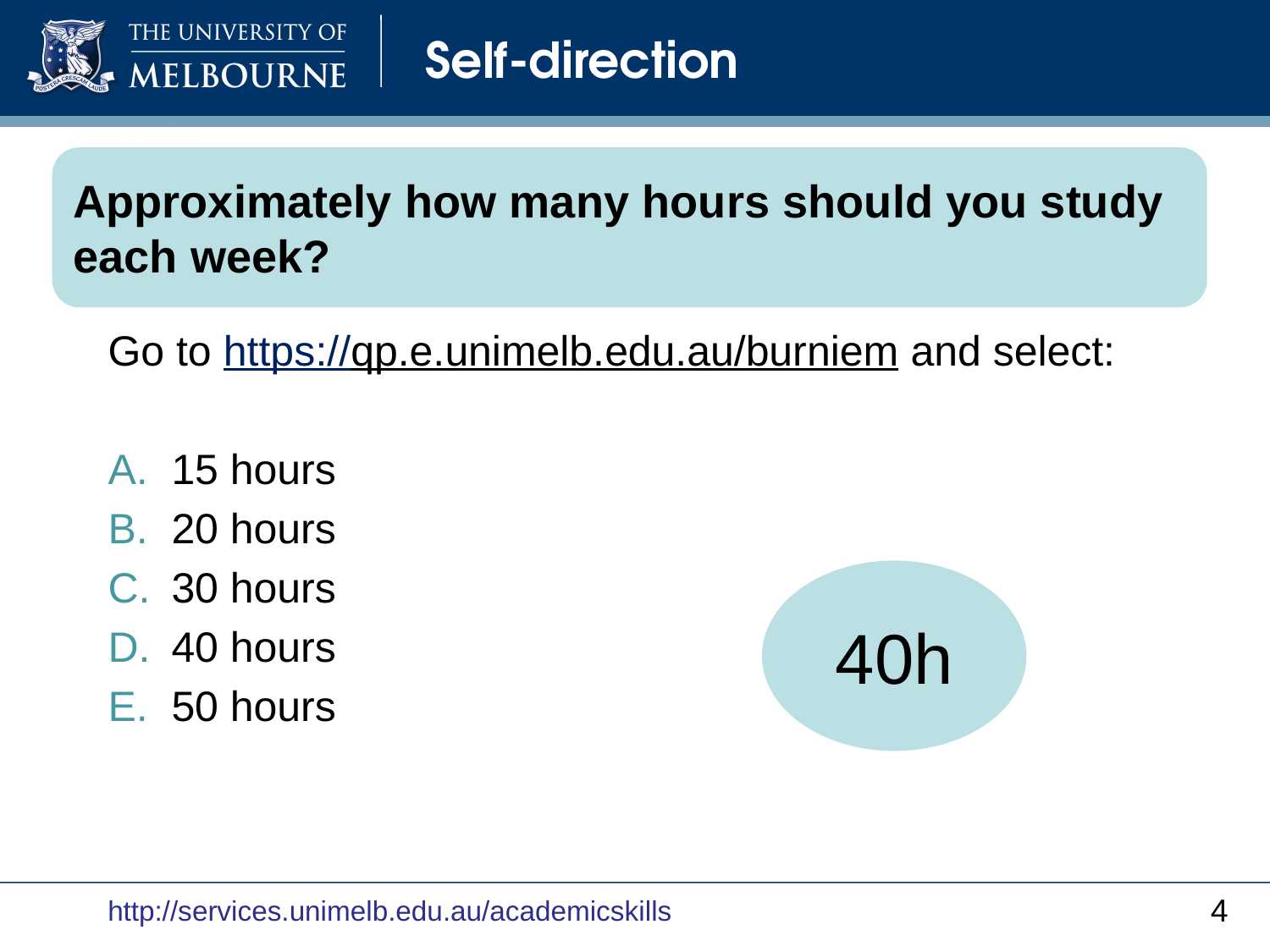

# Self-direction
Approximately how many hours should you study each week?
Go to https://qp.e.unimelb.edu.au/burniem and select:

15 hours
20 hours
30 hours
40 hours
50 hours

40h